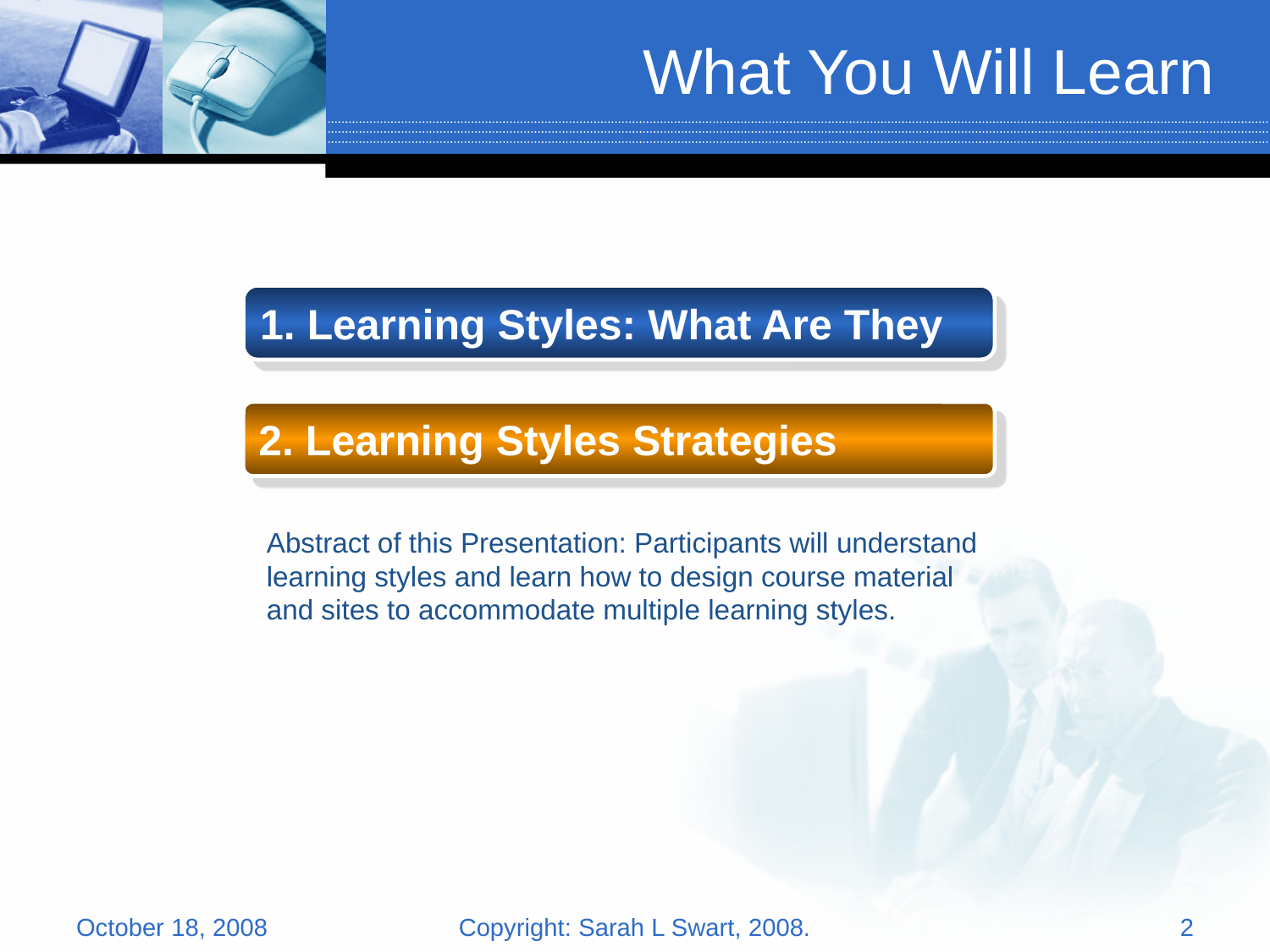

# What You Will Learn
1. Learning Styles: What Are They
2. Learning Styles Strategies
Abstract of this Presentation: Participants will understand learning styles and learn how to design course material and sites to accommodate multiple learning styles.
October 18, 2008
Copyright: Sarah L Swart, 2008.
2